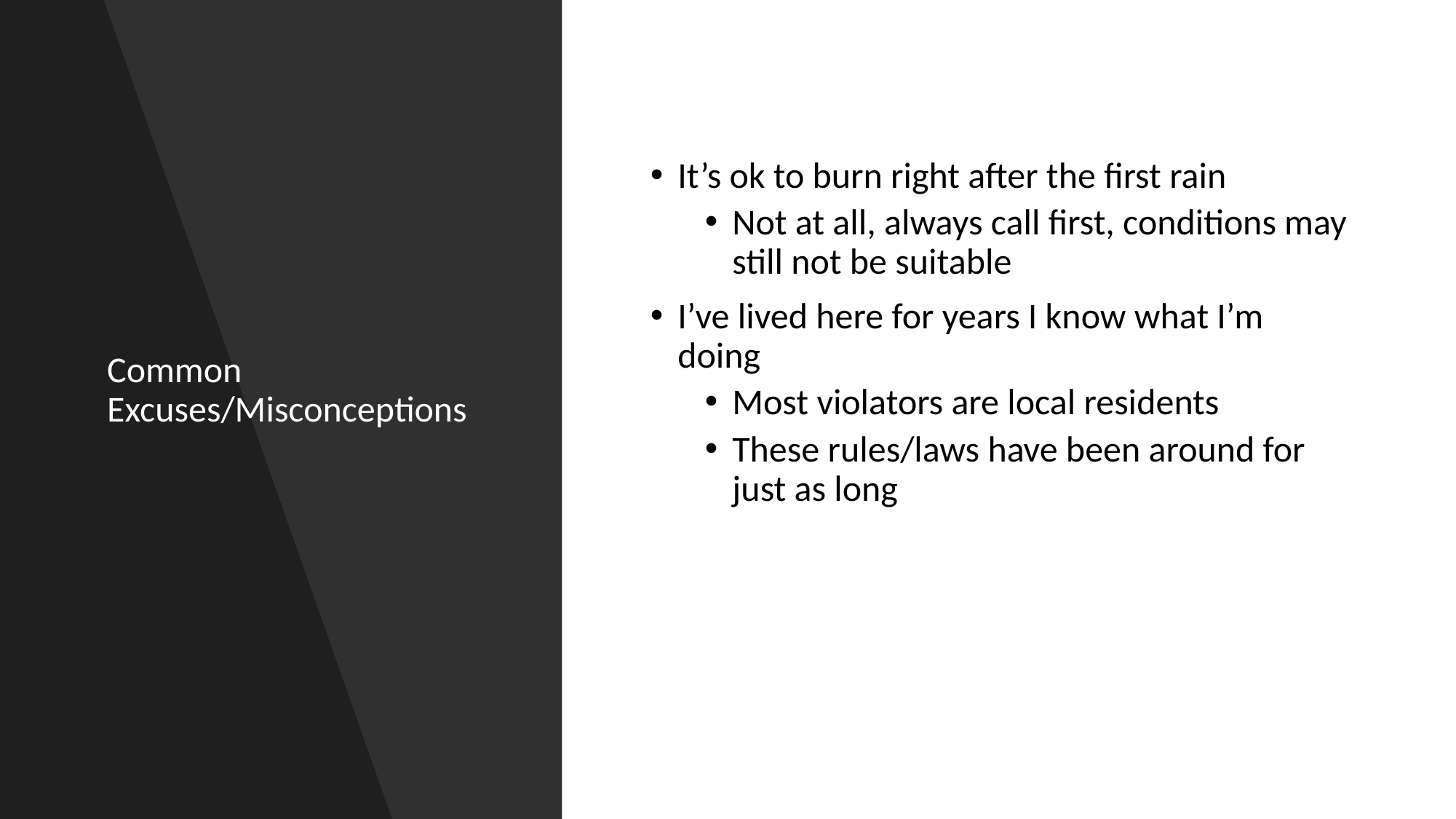

# Common Excuses/Misconceptions
It’s ok to burn right after the first rain
Not at all, always call first, conditions may still not be suitable
I’ve lived here for years I know what I’m doing
Most violators are local residents
These rules/laws have been around for just as long